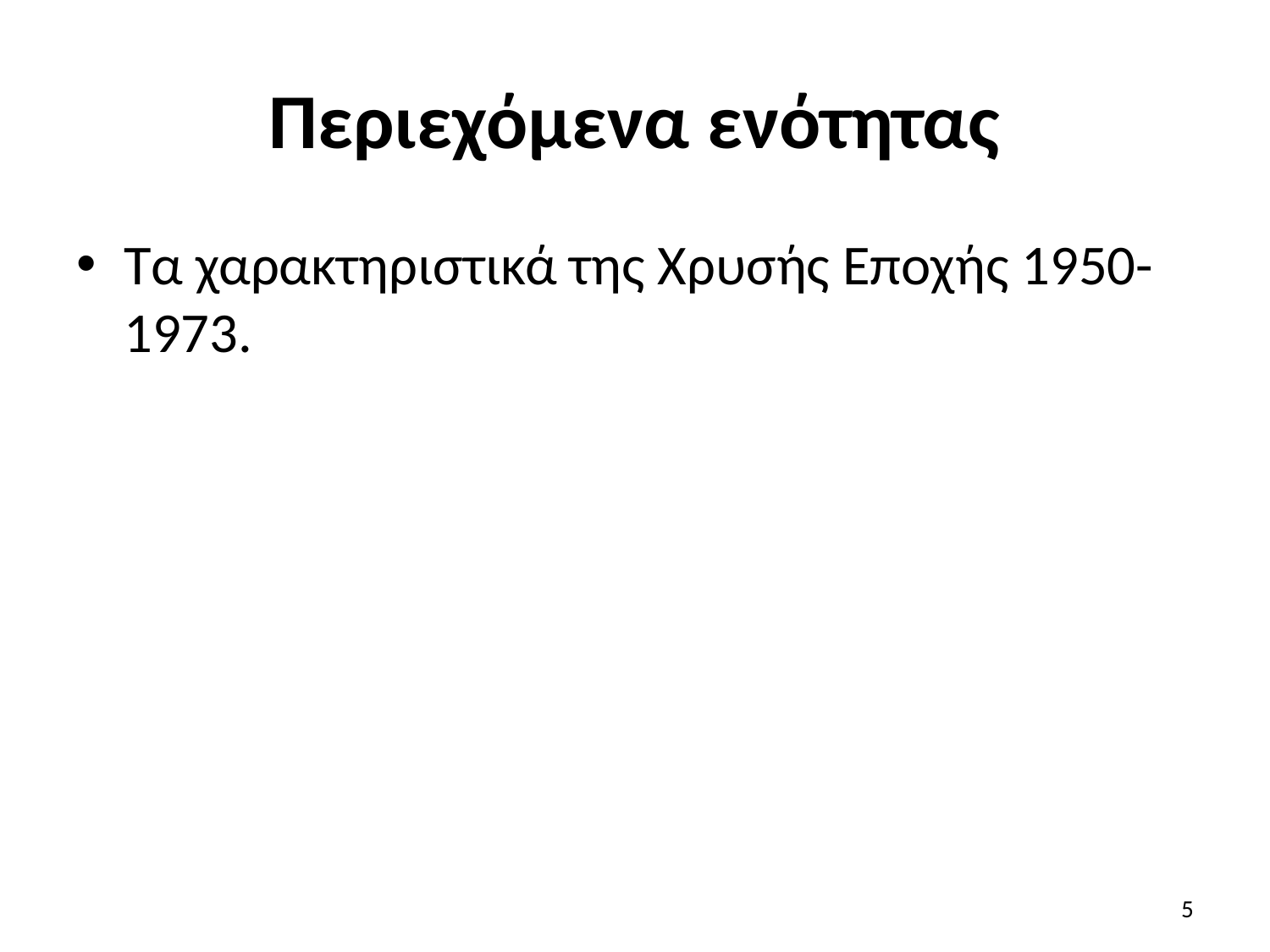

# Περιεχόμενα ενότητας
Τα χαρακτηριστικά της Χρυσής Εποχής 1950-1973.
5